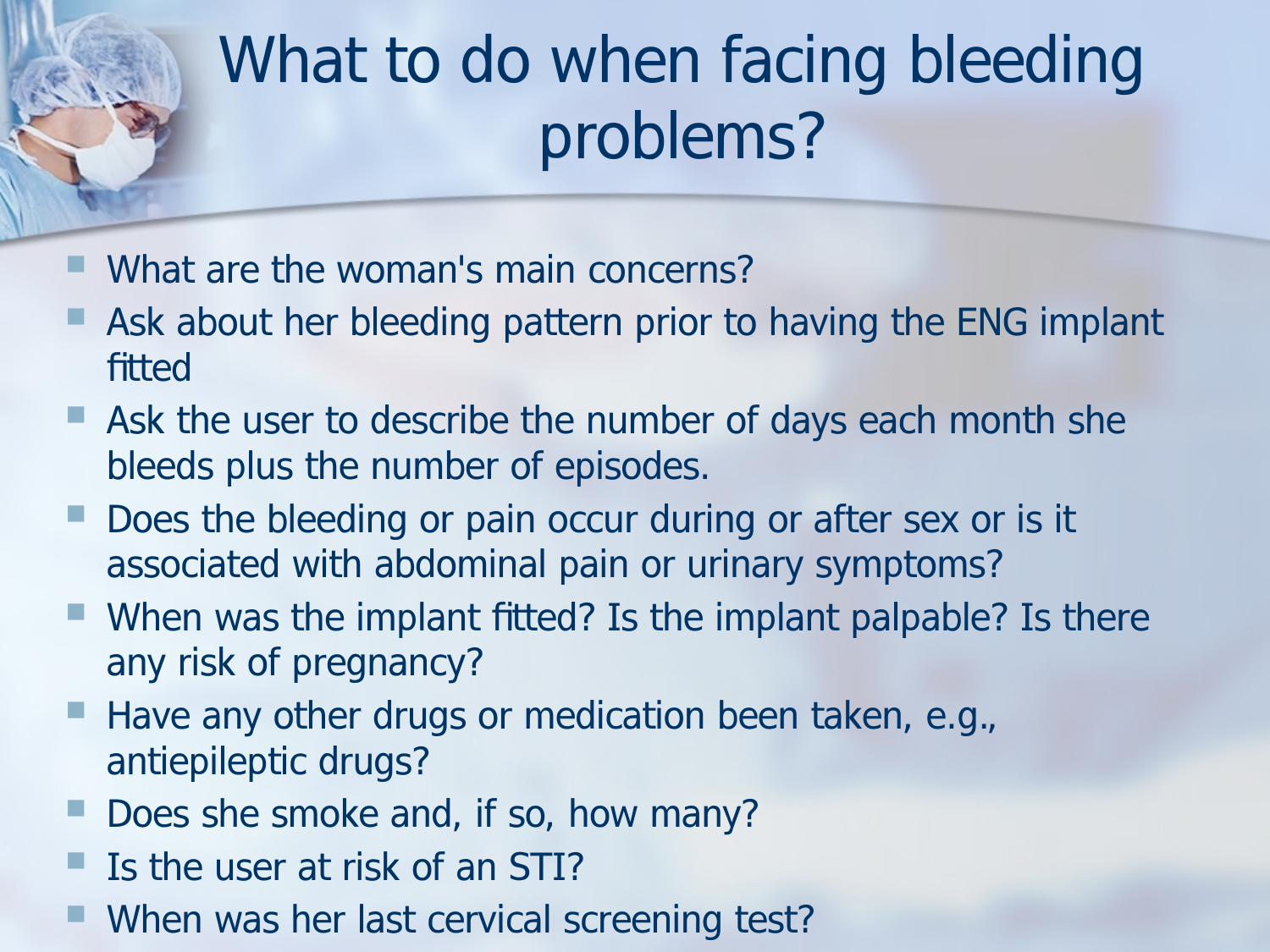

# What to do when facing bleeding problems?
What are the woman's main concerns?
Ask about her bleeding pattern prior to having the ENG implant fitted
Ask the user to describe the number of days each month she bleeds plus the number of episodes.
Does the bleeding or pain occur during or after sex or is it associated with abdominal pain or urinary symptoms?
When was the implant fitted? Is the implant palpable? Is there any risk of pregnancy?
Have any other drugs or medication been taken, e.g., antiepileptic drugs?
Does she smoke and, if so, how many?
Is the user at risk of an STI?
When was her last cervical screening test?